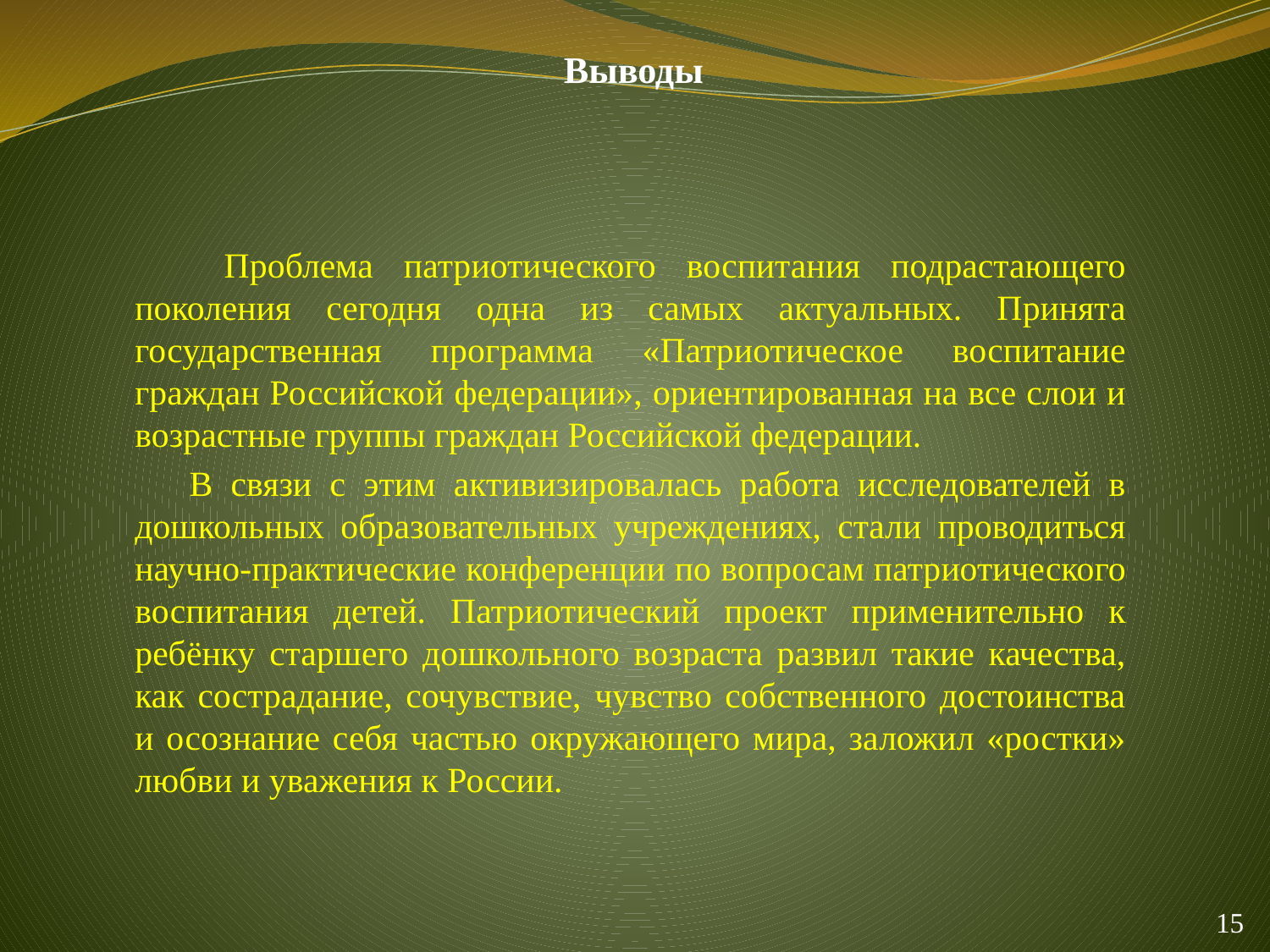

# Выводы
   Проблема патриотического воспитания подрастающего поколения сегодня одна из самых актуальных. Принята государственная программа «Патриотическое воспитание граждан Российской федерации», ориентированная на все слои и возрастные группы граждан Российской федерации.
   В связи с этим активизировалась работа исследователей в дошкольных образовательных учреждениях, стали проводиться научно-практические конференции по вопросам патриотического воспитания детей. Патриотический проект применительно к ребёнку старшего дошкольного возраста развил такие качества, как сострадание, сочувствие, чувство собственного достоинства и осознание себя частью окружающего мира, заложил «ростки» любви и уважения к России.
15